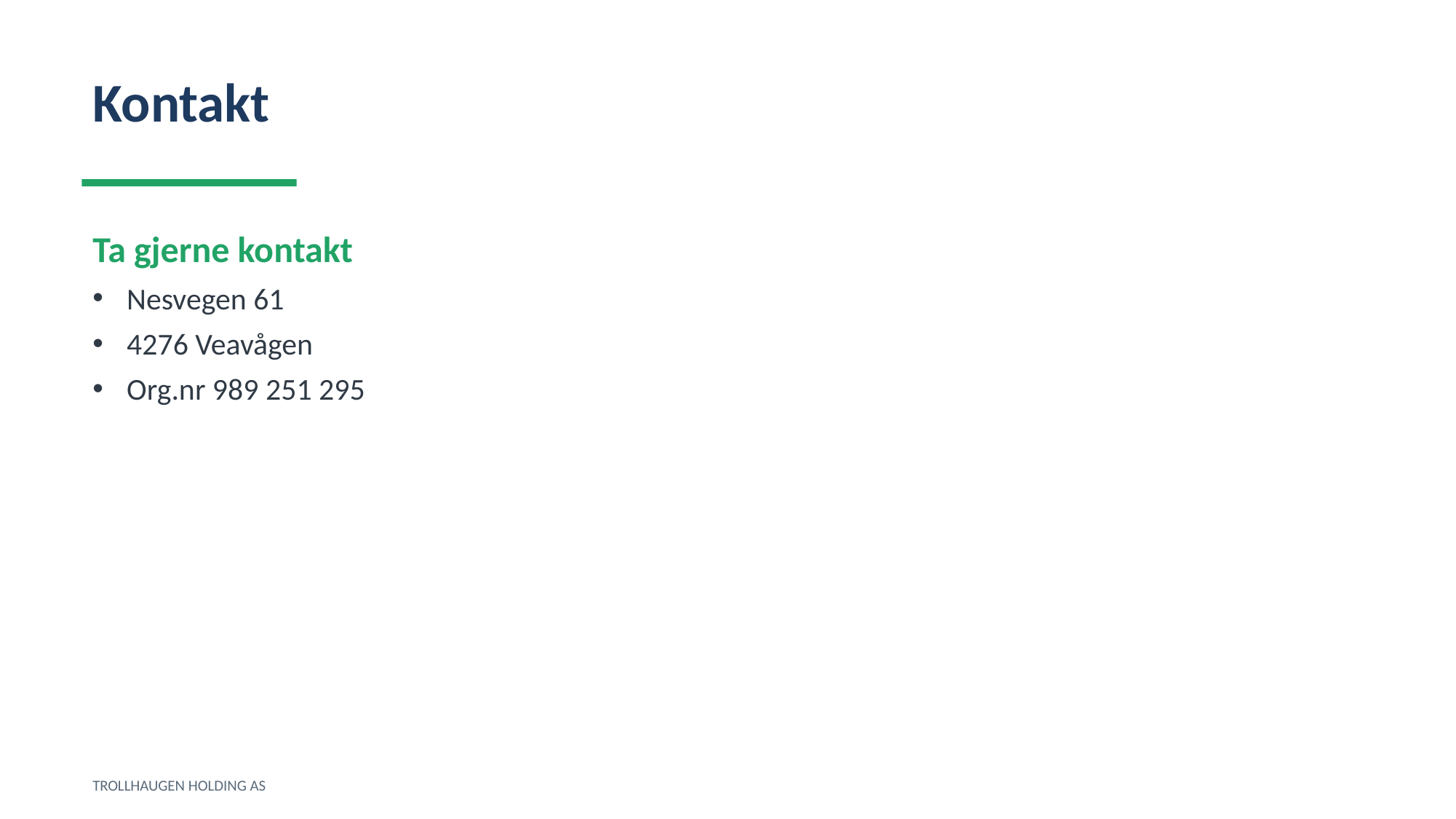

Kontakt

Ta gjerne kontakt
Nesvegen 61
4276 Veavågen
Org.nr 989 251 295
TROLLHAUGEN HOLDING AS